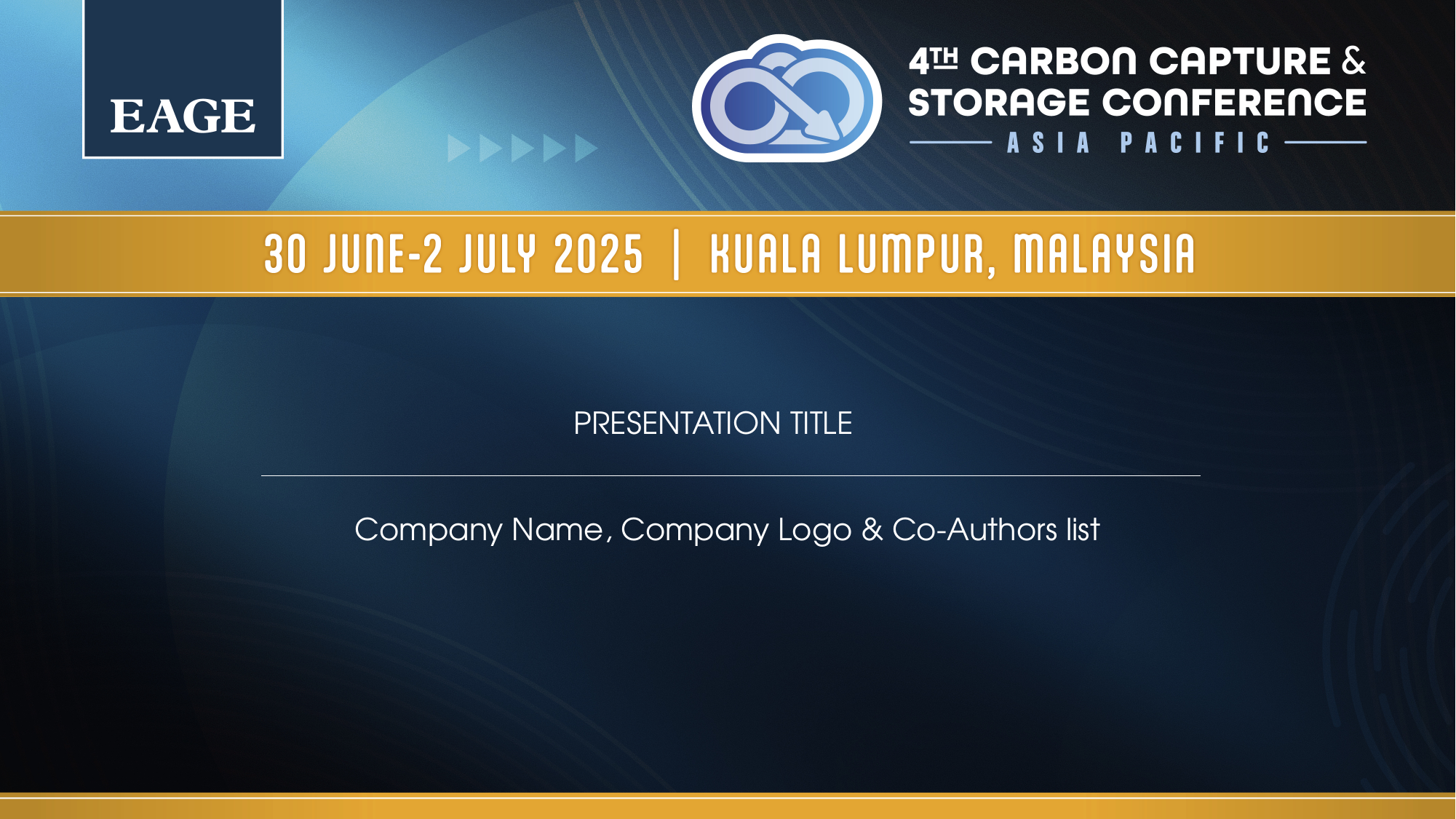

PRESENTATION TITLE

Company Name, Company Logo & Co-Authors list